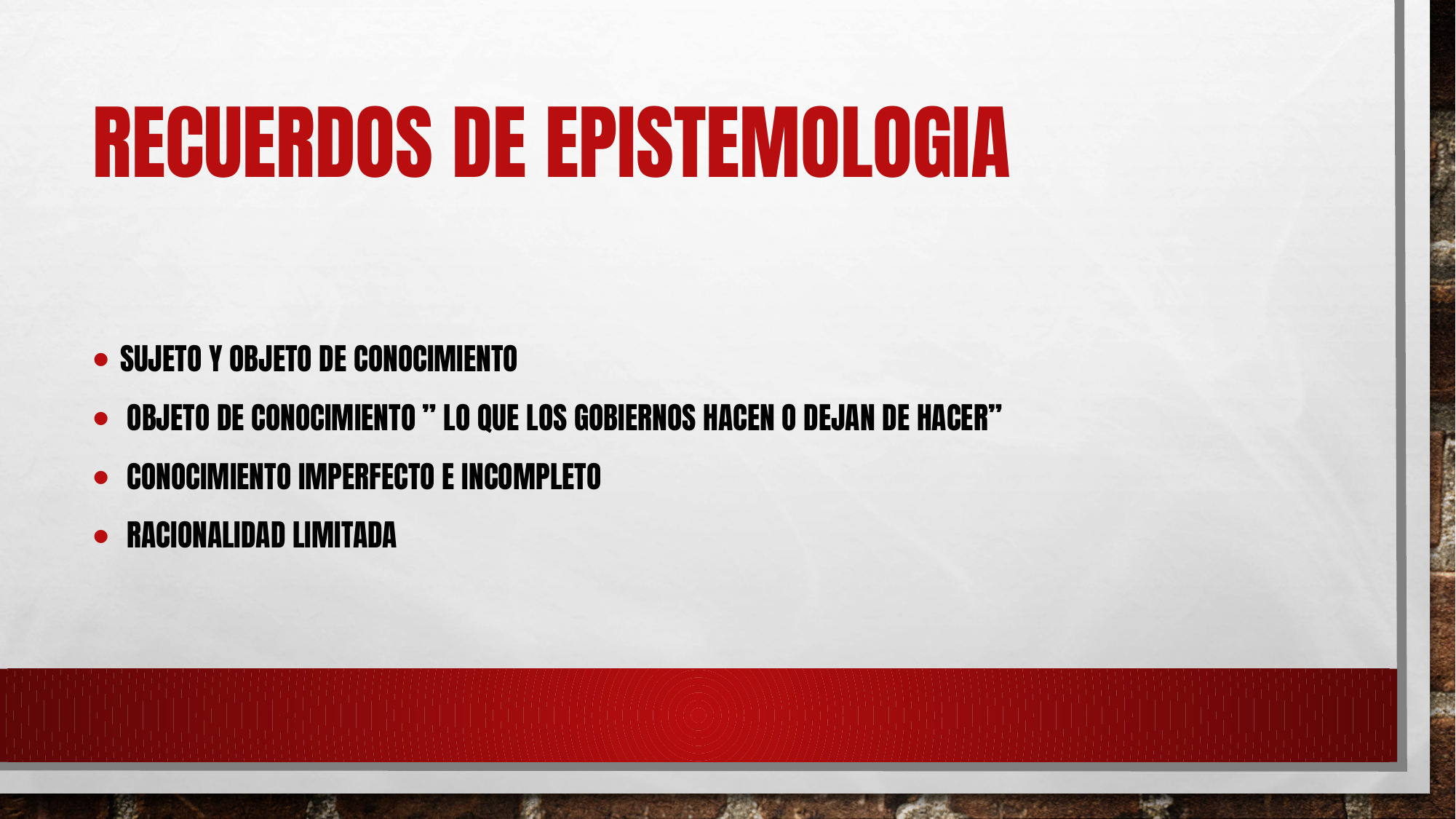

# Recuerdos de epistemologia
Sujeto y objeto de conocimiento
 objeto de conocimiento ” lo que los gobiernos hacen o dejan de hacer”
 conocimiento imperfecto e incompleto
 RACIONALIDAD LIMITADA